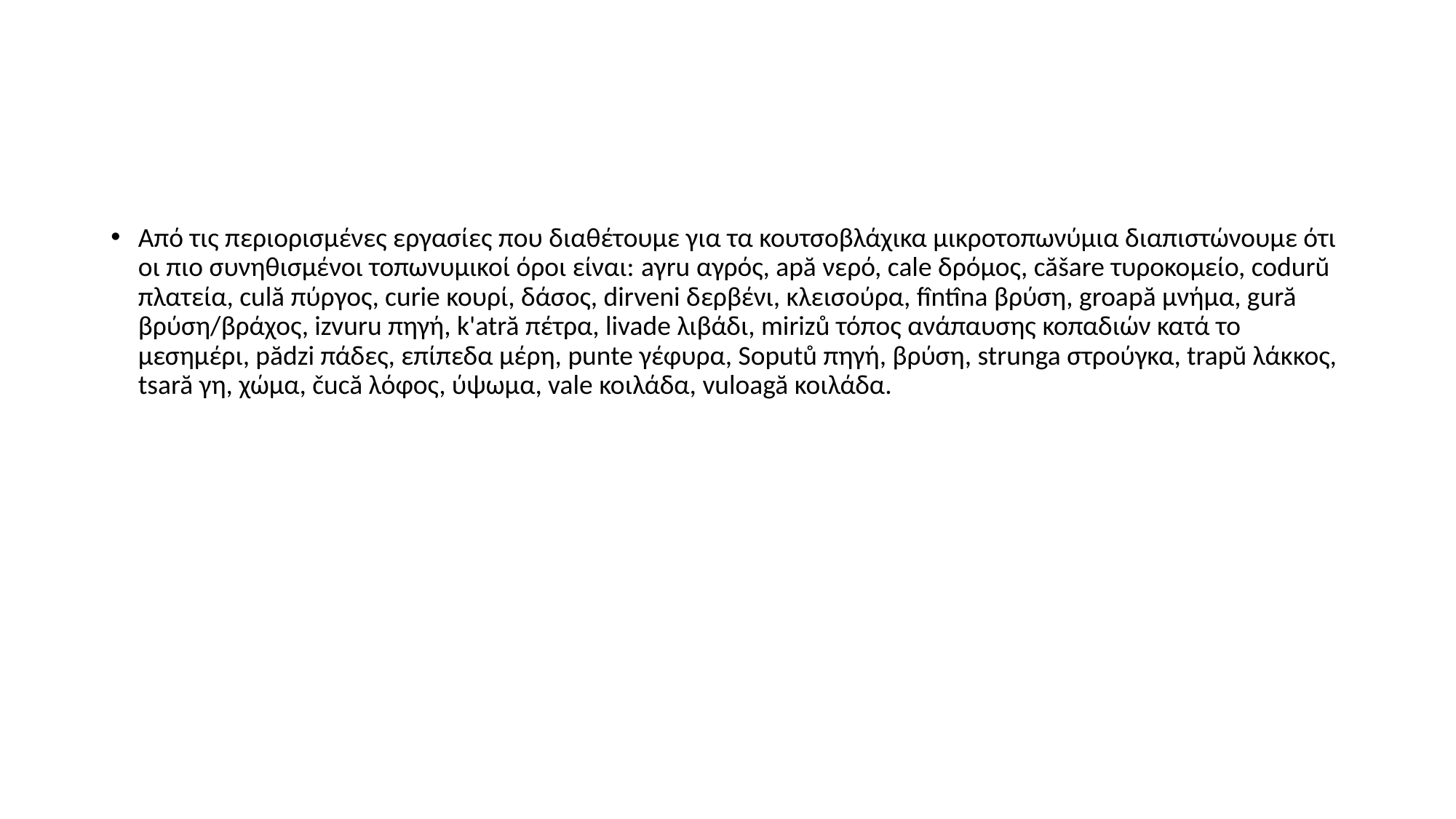

#
Από τις περιορισμένες εργασίες που διαθέτουμε για τα κουτσοβλάχικα μικροτοπωνύμια διαπιστώνουμε ότι οι πιο συνηθισμένοι τοπωνυμικοί όροι είναι: aγru αγρός, apă νερό, cale δρόμος, căšare τυροκομείο, codurŭ πλατεία, culă πύργος, curie κουρί, δάσος, dirveni δερβένι, κλεισούρα, fîntîna βρύση, groapă μνήμα, gură βρύση/βράχος, izvuru πηγή, k'atră πέτρα, livade λιβάδι, mirizů τόπος ανάπαυσης κοπαδιών κατά το μεσημέρι, pădzi πάδες, επίπεδα μέρη, punte γέφυρα, Soputů πηγή, βρύση, strunga στρούγκα, trapŭ λάκκος, tsară γη, χώμα, čucă λόφος, ύψωμα, vale κοιλάδα, vuloagă κοιλάδα.